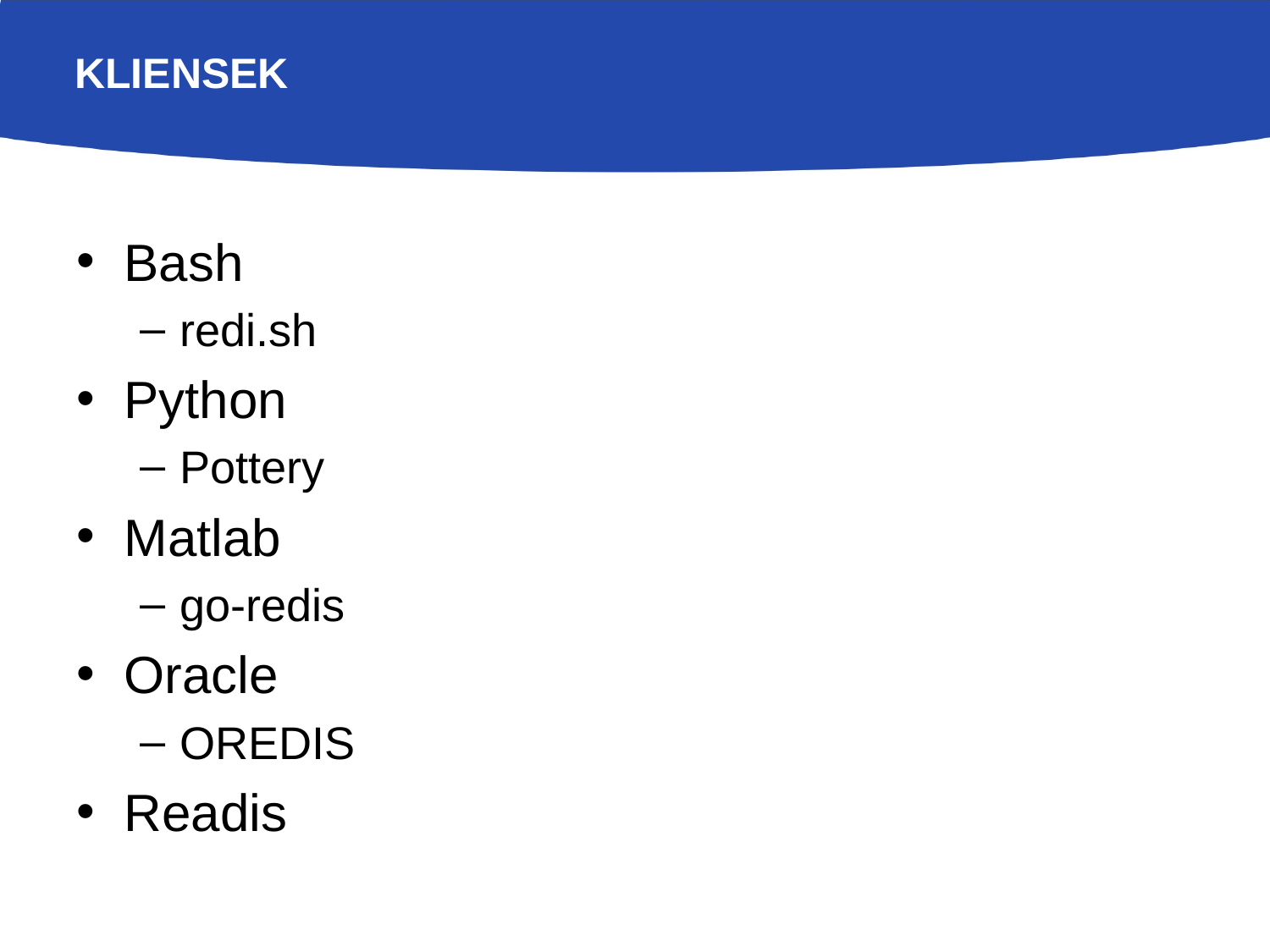

# Kliensek
Bash
redi.sh
Python
Pottery
Matlab
go-redis
Oracle
OREDIS
Readis